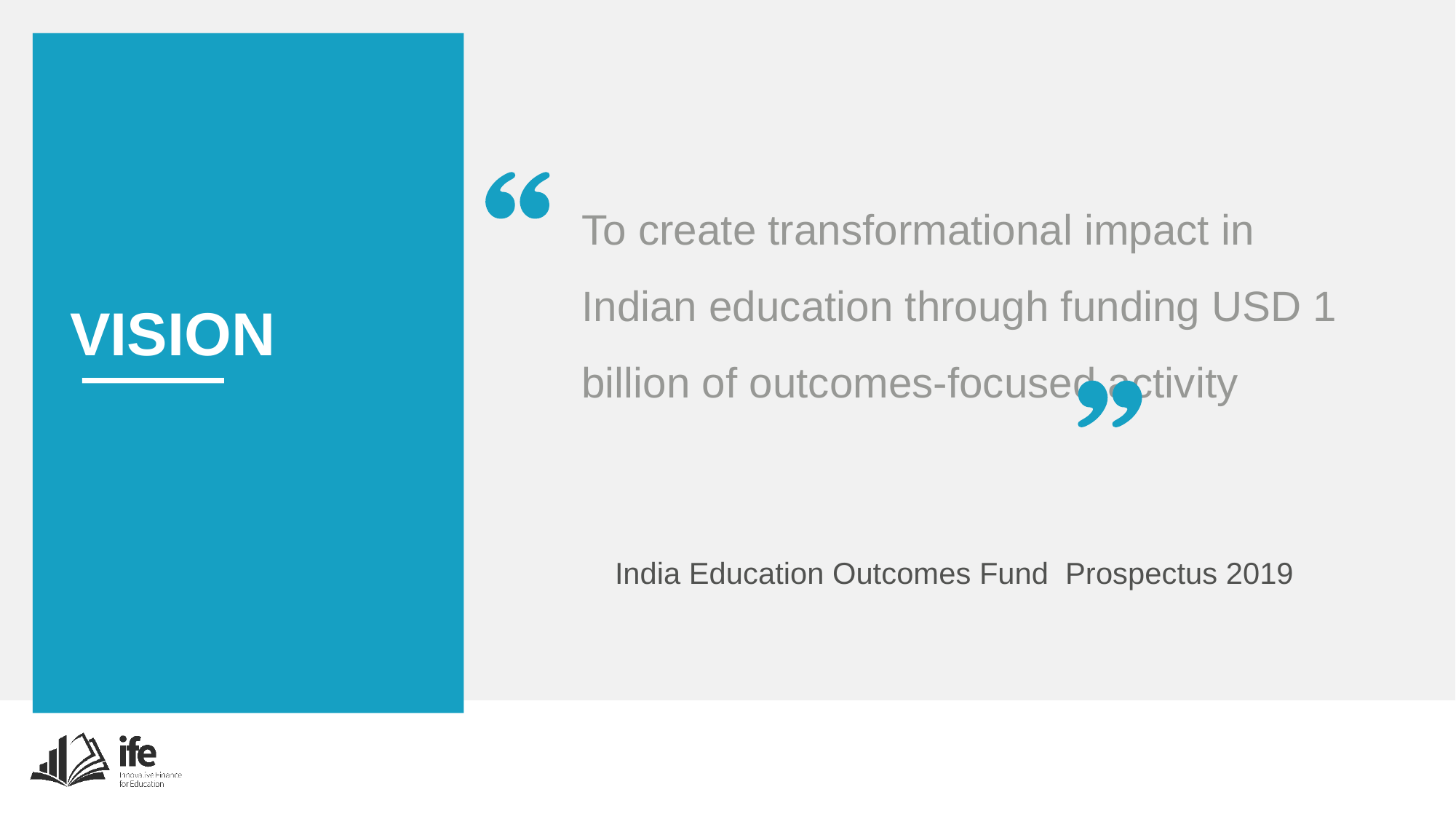

VISION

To create transformational impact in Indian education through funding USD 1 billion of outcomes-focused activity

India Education Outcomes Fund  Prospectus 2019